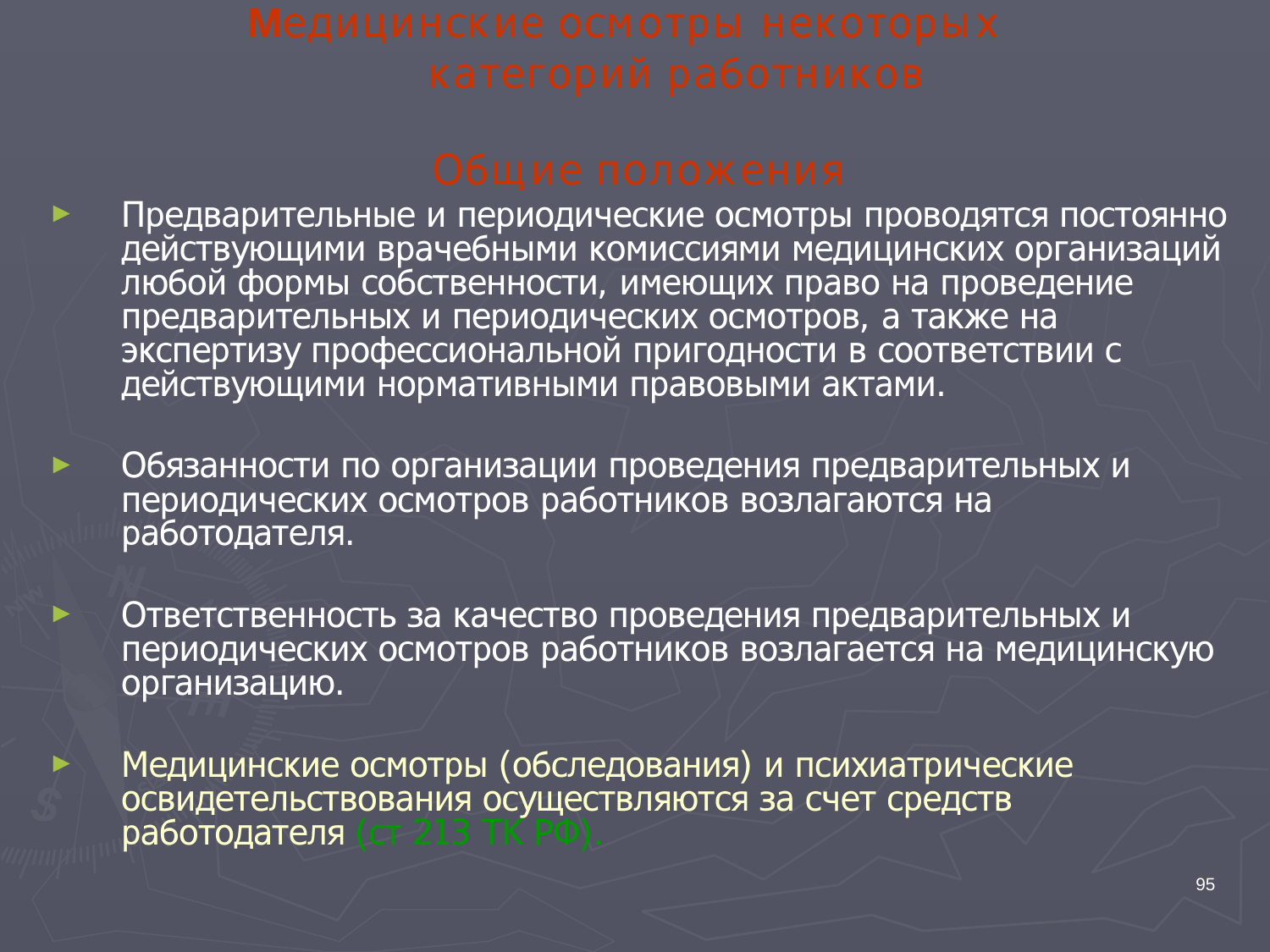

Медицинские осмотры некоторых категорий работников
Общие положения
Предварительные и периодические осмотры проводятся постоянно действующими врачебными комиссиями медицинских организаций любой формы собственности, имеющих право на проведение предварительных и периодических осмотров, а также на экспертизу профессиональной пригодности в соответствии с действующими нормативными правовыми актами.

Обязанности по организации проведения предварительных и периодических осмотров работников возлагаются на работодателя.

Ответственность за качество проведения предварительных и периодических осмотров работников возлагается на медицинскую организацию.

Медицинские осмотры (обследования) и психиатрические освидетельствования осуществляются за счет средств работодателя (ст 213 ТК РФ).
95